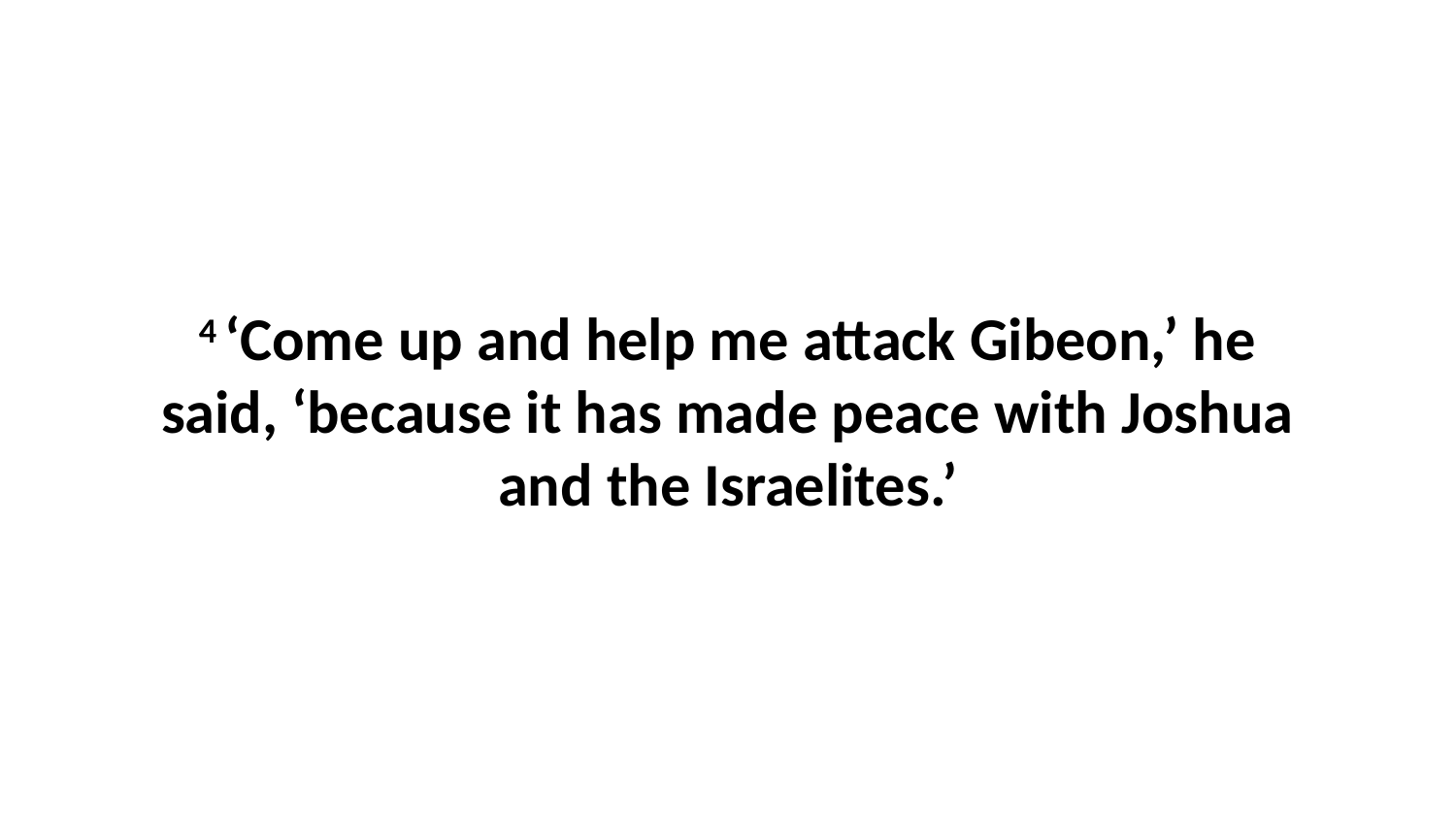

4 ‘Come up and help me attack Gibeon,’ he said, ‘because it has made peace with Joshua and the Israelites.’